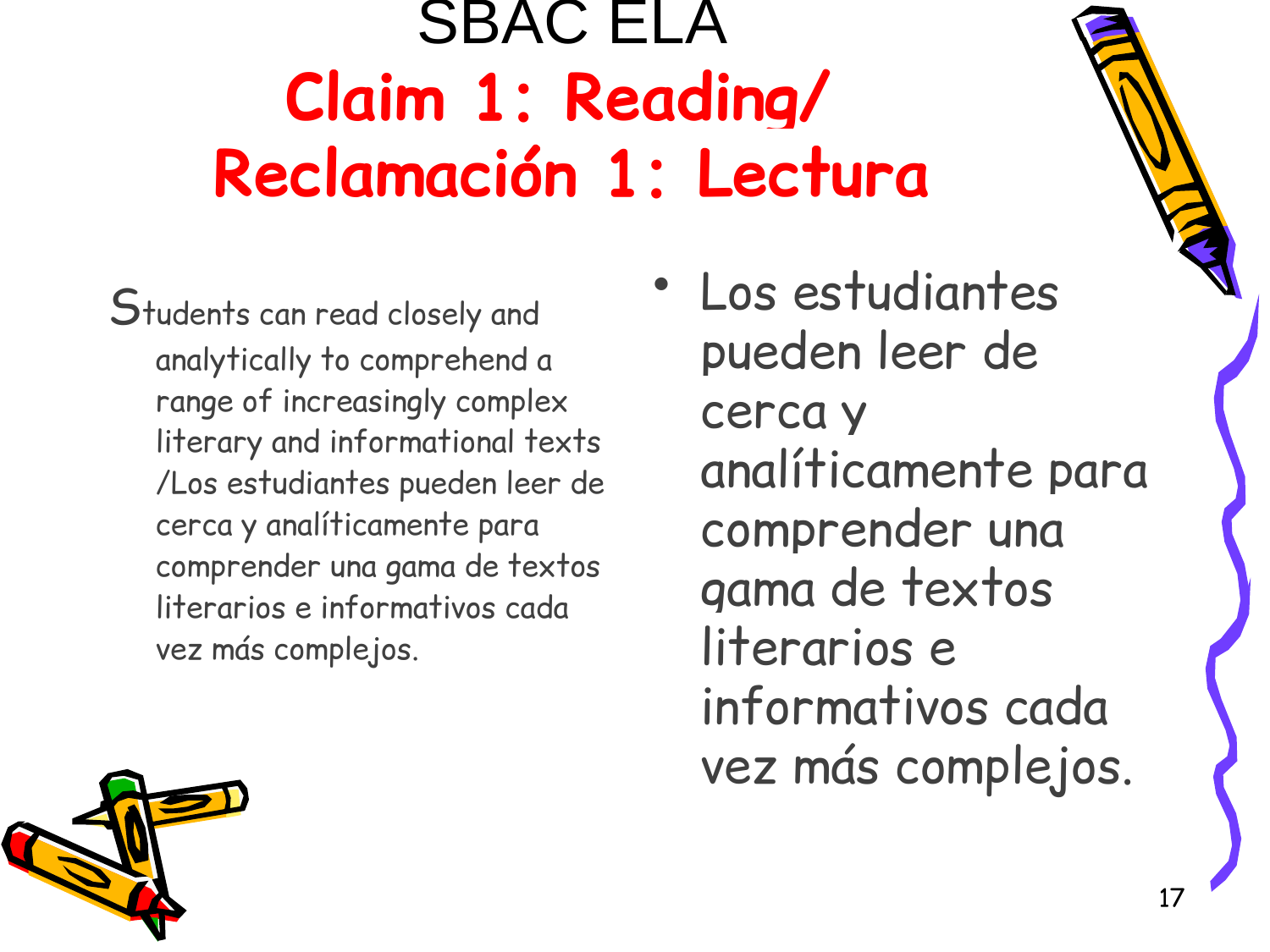

# SBAC ELA Claim 1: Reading/ Reclamación 1: Lectura
Students can read closely and analytically to comprehend a range of increasingly complex literary and informational texts /Los estudiantes pueden leer de cerca y analíticamente para comprender una gama de textos literarios e informativos cada vez más complejos.
Los estudiantes pueden leer de cerca y analíticamente para comprender una gama de textos literarios e informativos cada vez más complejos.

17